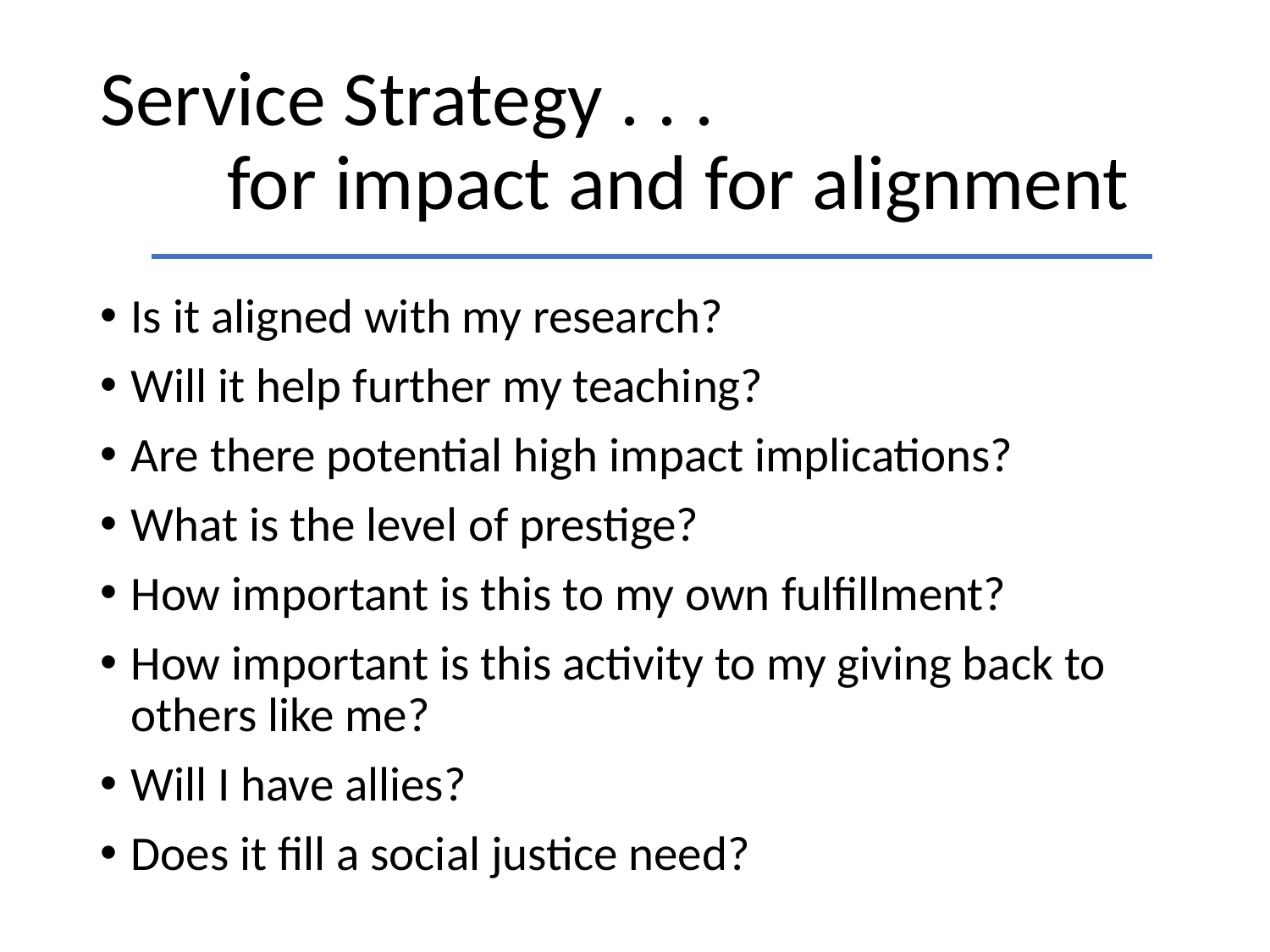

# Service Strategy . . . for impact and for alignment
Is it aligned with my research?
Will it help further my teaching?
Are there potential high impact implications?
What is the level of prestige?
How important is this to my own fulfillment?
How important is this activity to my giving back to others like me?
Will I have allies?
Does it fill a social justice need?